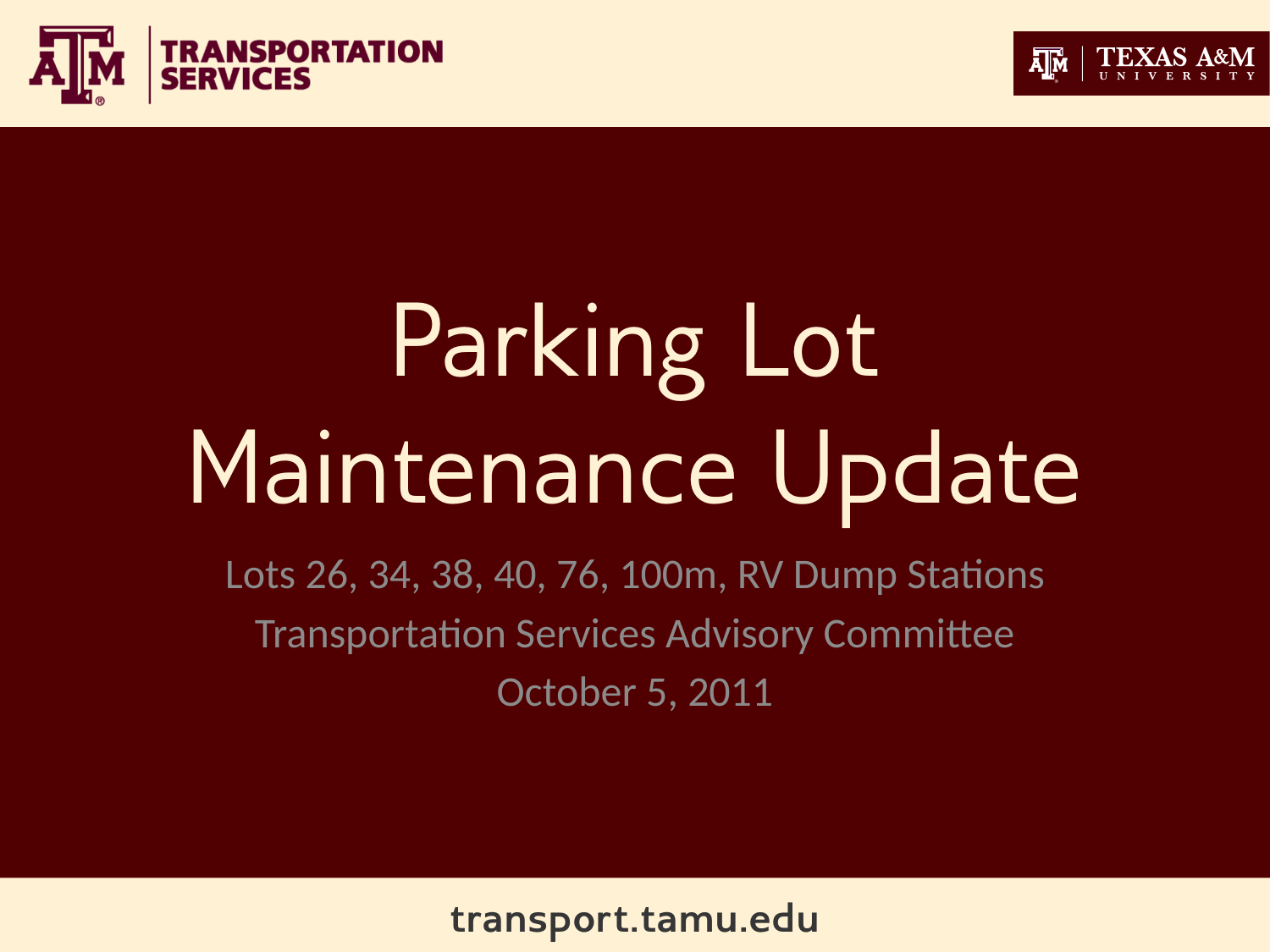

# Parking Lot Maintenance Update
Lots 26, 34, 38, 40, 76, 100m, RV Dump Stations
Transportation Services Advisory Committee
October 5, 2011